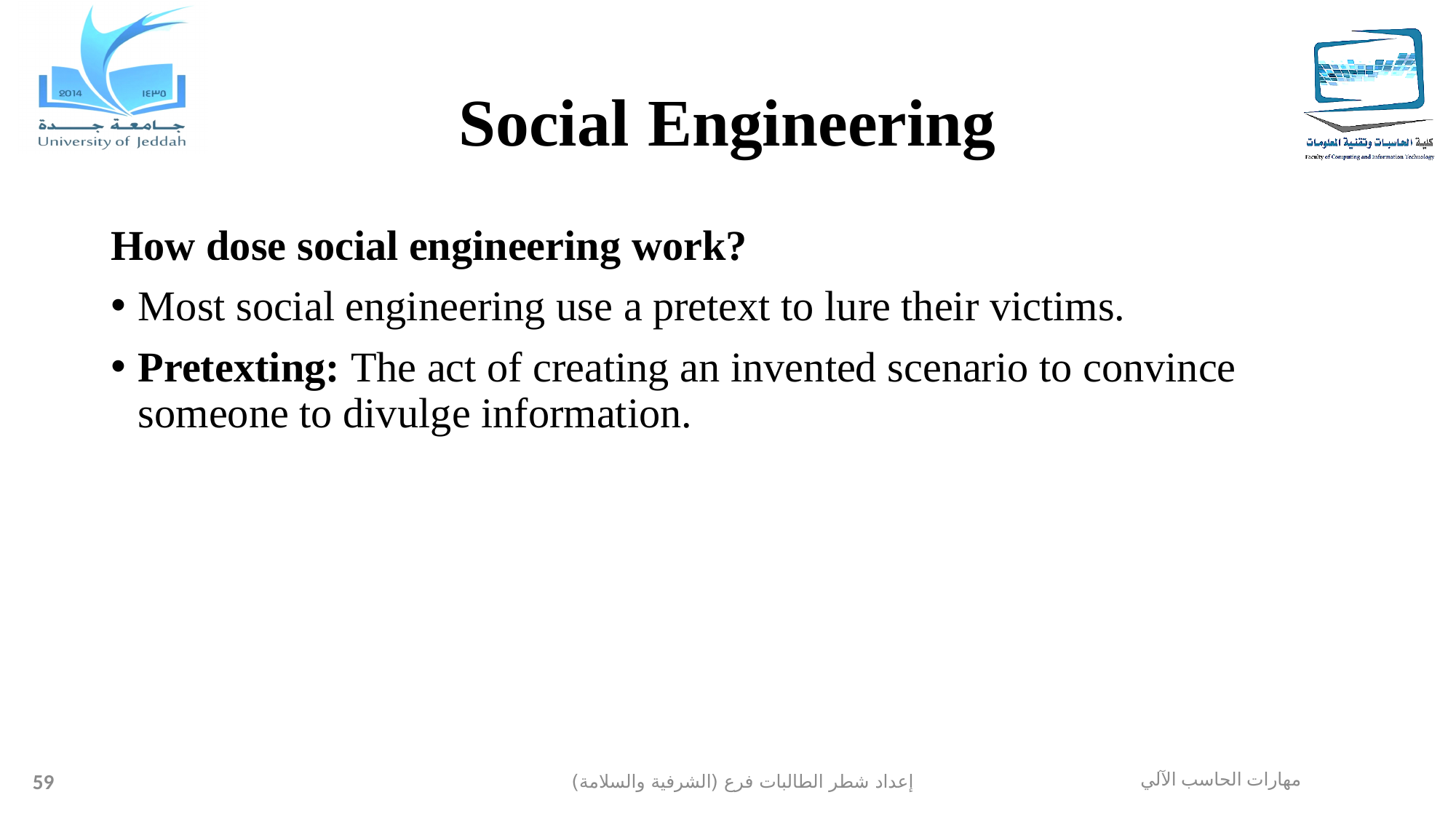

# Social Engineering
How dose social engineering work?
Most social engineering use a pretext to lure their victims.
Pretexting: The act of creating an invented scenario to convince someone to divulge information.

59
إعداد شطر الطالبات فرع (الشرفية والسلامة)